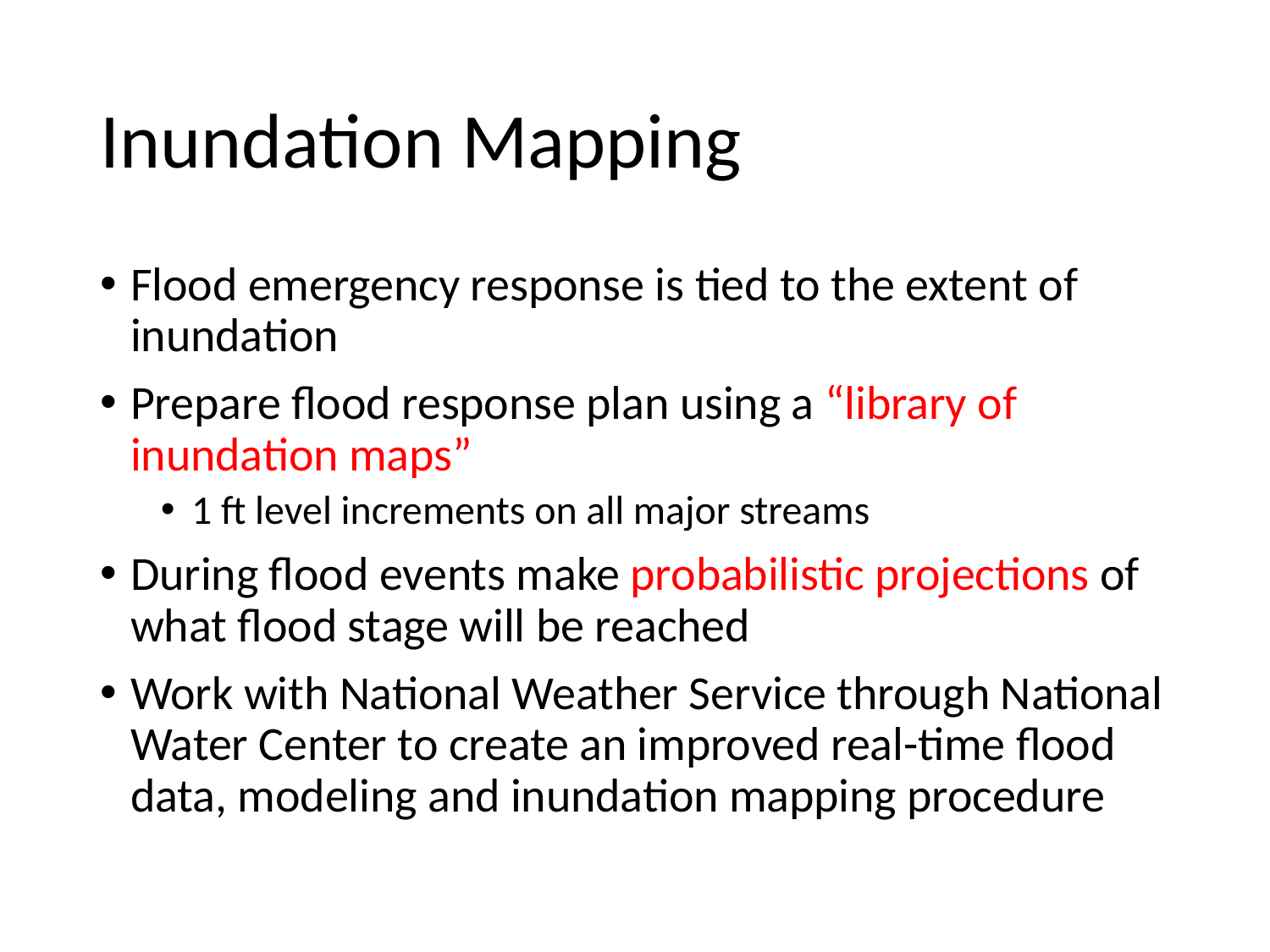

# Inundation Mapping
Flood emergency response is tied to the extent of inundation
Prepare flood response plan using a “library of inundation maps”
1 ft level increments on all major streams
During flood events make probabilistic projections of what flood stage will be reached
Work with National Weather Service through National Water Center to create an improved real-time flood data, modeling and inundation mapping procedure